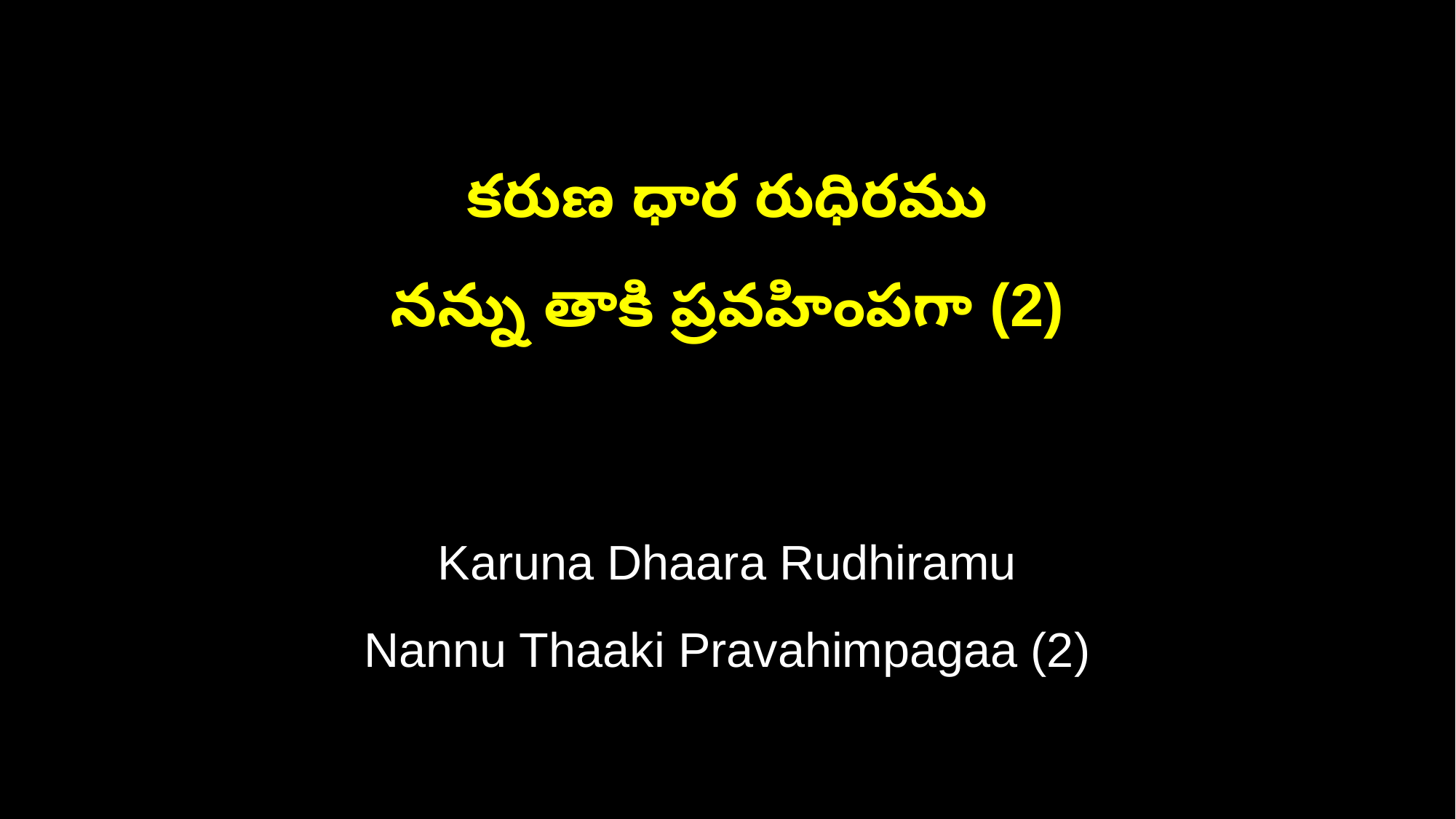

కరుణ ధార రుధిరము
నన్ను తాకి ప్రవహింపగా (2)
Karuna Dhaara Rudhiramu
Nannu Thaaki Pravahimpagaa (2)